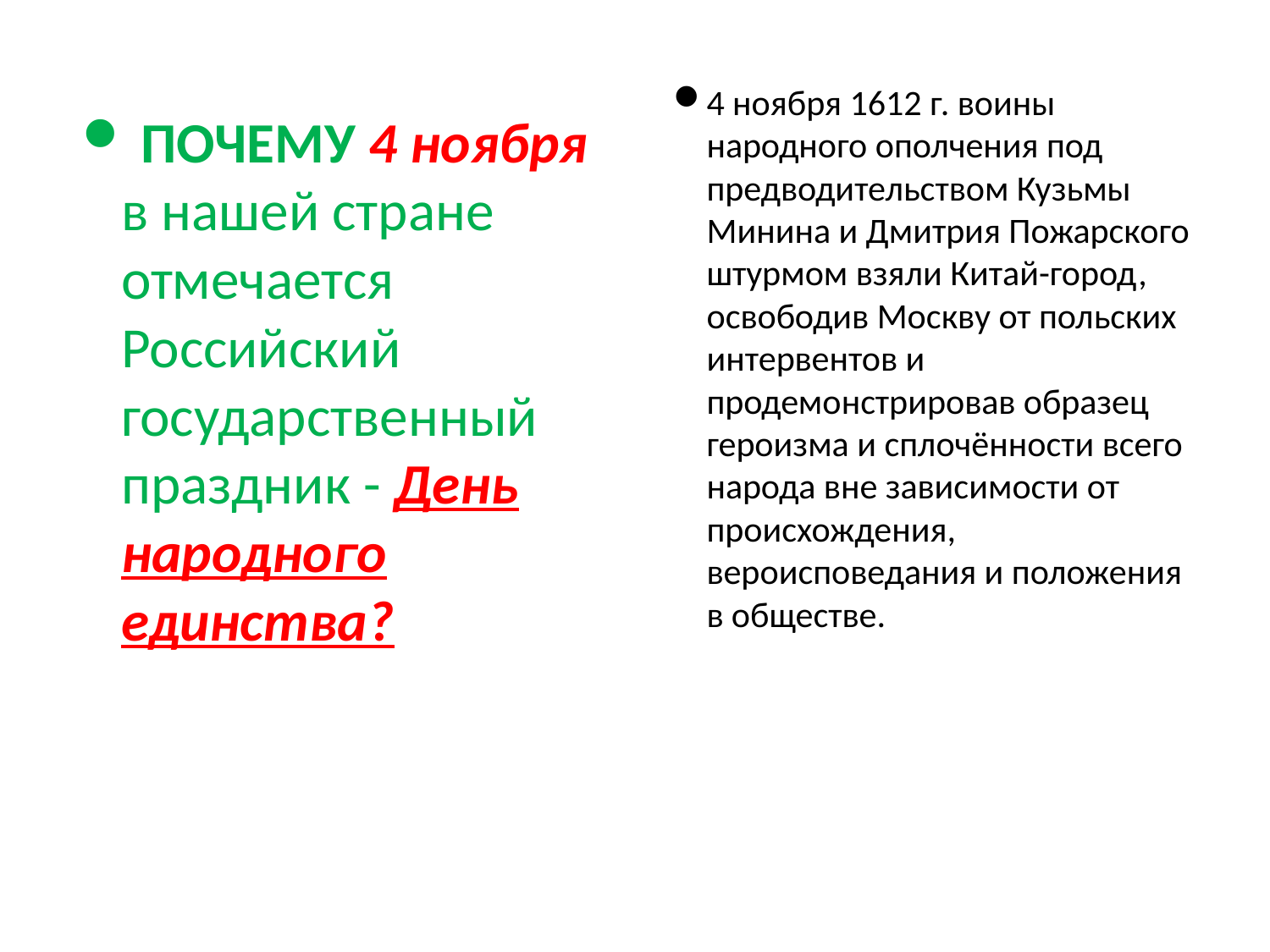

4 ноября 1612 г. воины народного ополчения под предводительством Кузьмы Минина и Дмитрия Пожарского штурмом взяли Китай-город, освободив Москву от польских интервентов и продемонстрировав образец героизма и сплочённости всего народа вне зависимости от происхождения, вероисповедания и положения в обществе.

 ПОЧЕМУ 4 ноября в нашей стране отмечается Российский государственный праздник - День народного единства?